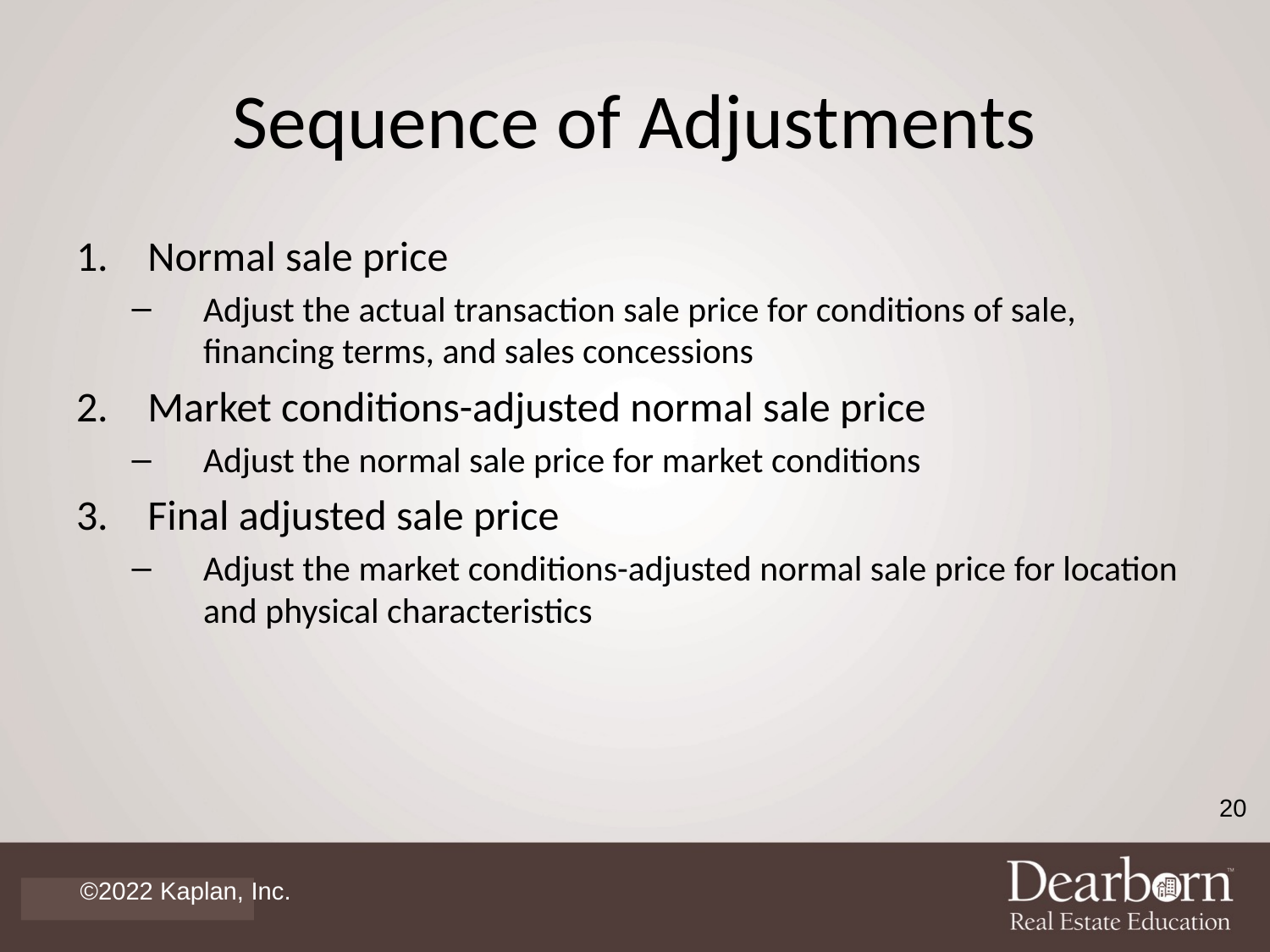

# Sequence of Adjustments
Normal sale price
Adjust the actual transaction sale price for conditions of sale, financing terms, and sales concessions
Market conditions-adjusted normal sale price
Adjust the normal sale price for market conditions
Final adjusted sale price
Adjust the market conditions-adjusted normal sale price for location and physical characteristics
20